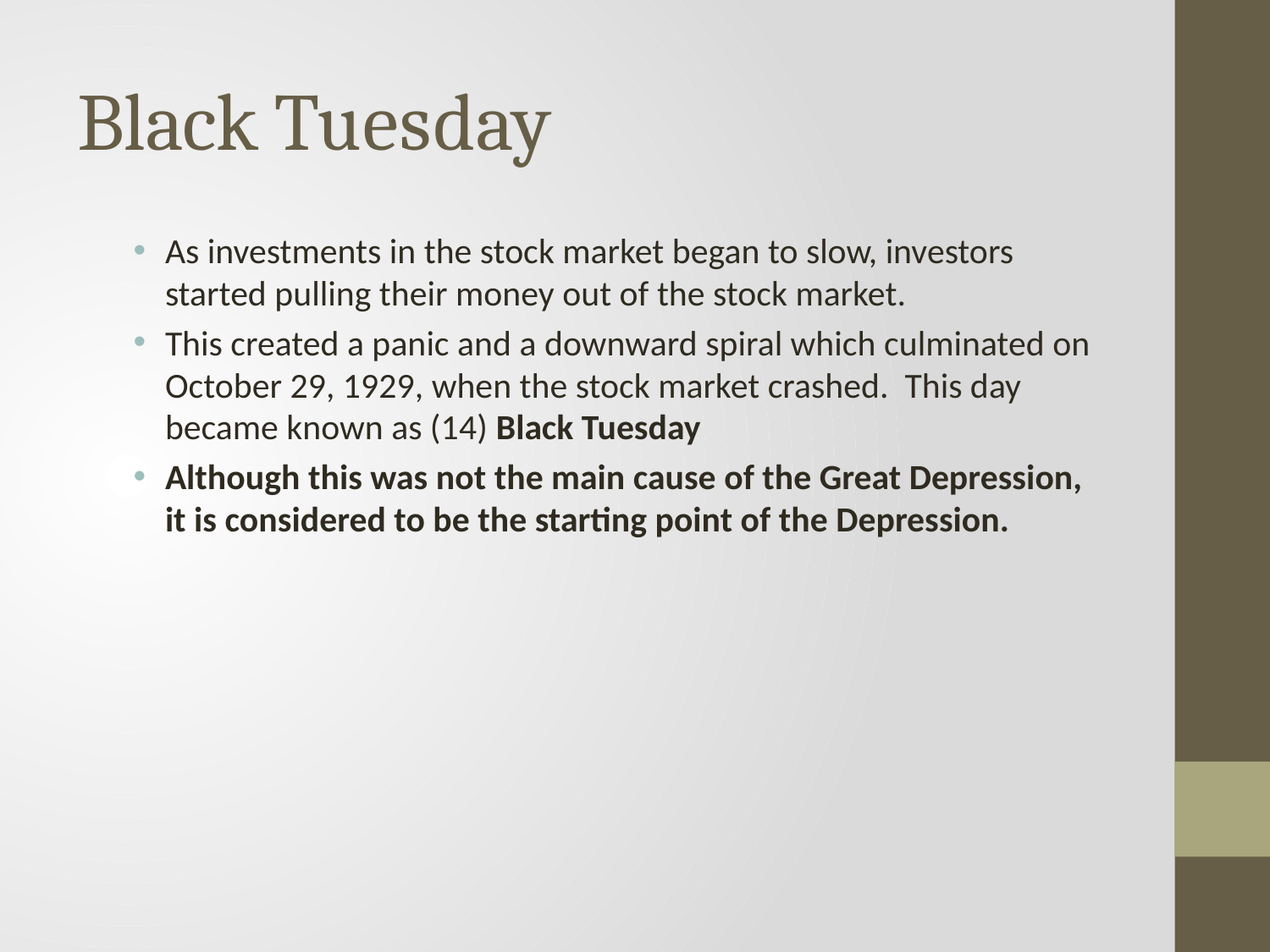

# Black Tuesday
As investments in the stock market began to slow, investors started pulling their money out of the stock market.
This created a panic and a downward spiral which culminated on October 29, 1929, when the stock market crashed.  This day became known as (14) Black Tuesday
Although this was not the main cause of the Great Depression, it is considered to be the starting point of the Depression.